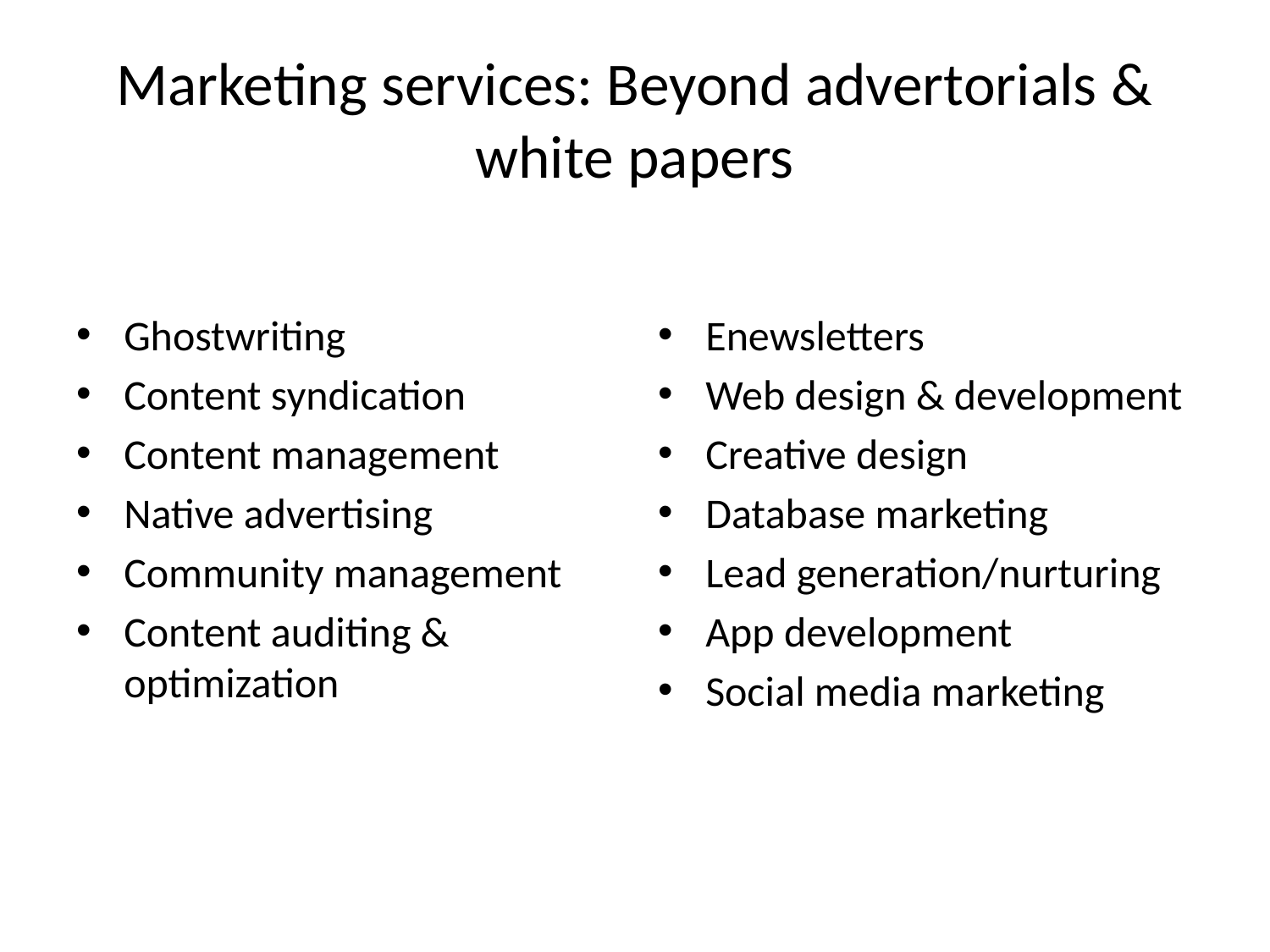

# Marketing services: Beyond advertorials & white papers
Ghostwriting
Content syndication
Content management
Native advertising
Community management
Content auditing & optimization
Enewsletters
Web design & development
Creative design
Database marketing
Lead generation/nurturing
App development
Social media marketing